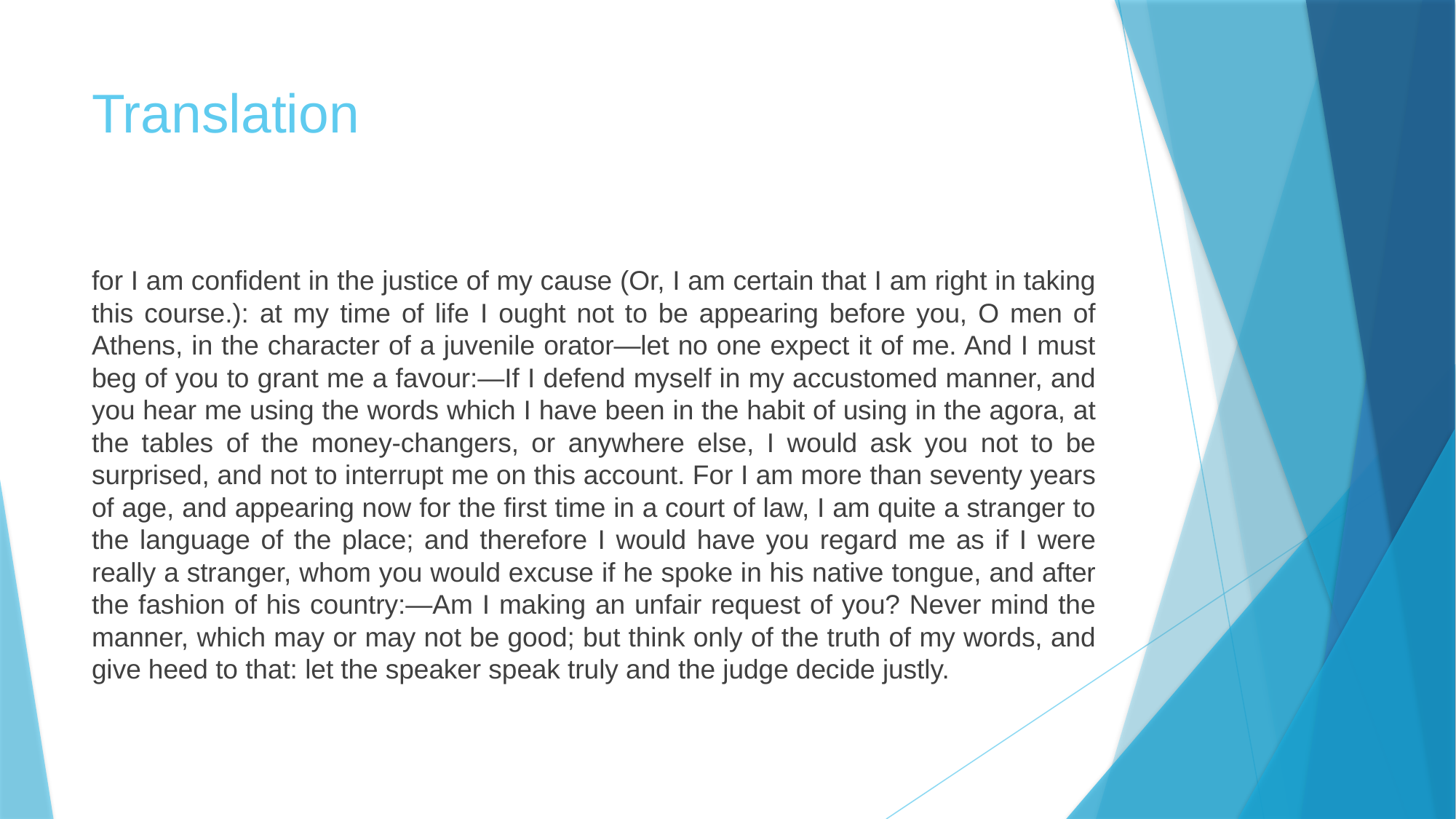

# Translation
for I am confident in the justice of my cause (Or, I am certain that I am right in taking this course.): at my time of life I ought not to be appearing before you, O men of Athens, in the character of a juvenile orator—let no one expect it of me. And I must beg of you to grant me a favour:—If I defend myself in my accustomed manner, and you hear me using the words which I have been in the habit of using in the agora, at the tables of the money-changers, or anywhere else, I would ask you not to be surprised, and not to interrupt me on this account. For I am more than seventy years of age, and appearing now for the first time in a court of law, I am quite a stranger to the language of the place; and therefore I would have you regard me as if I were really a stranger, whom you would excuse if he spoke in his native tongue, and after the fashion of his country:—Am I making an unfair request of you? Never mind the manner, which may or may not be good; but think only of the truth of my words, and give heed to that: let the speaker speak truly and the judge decide justly.